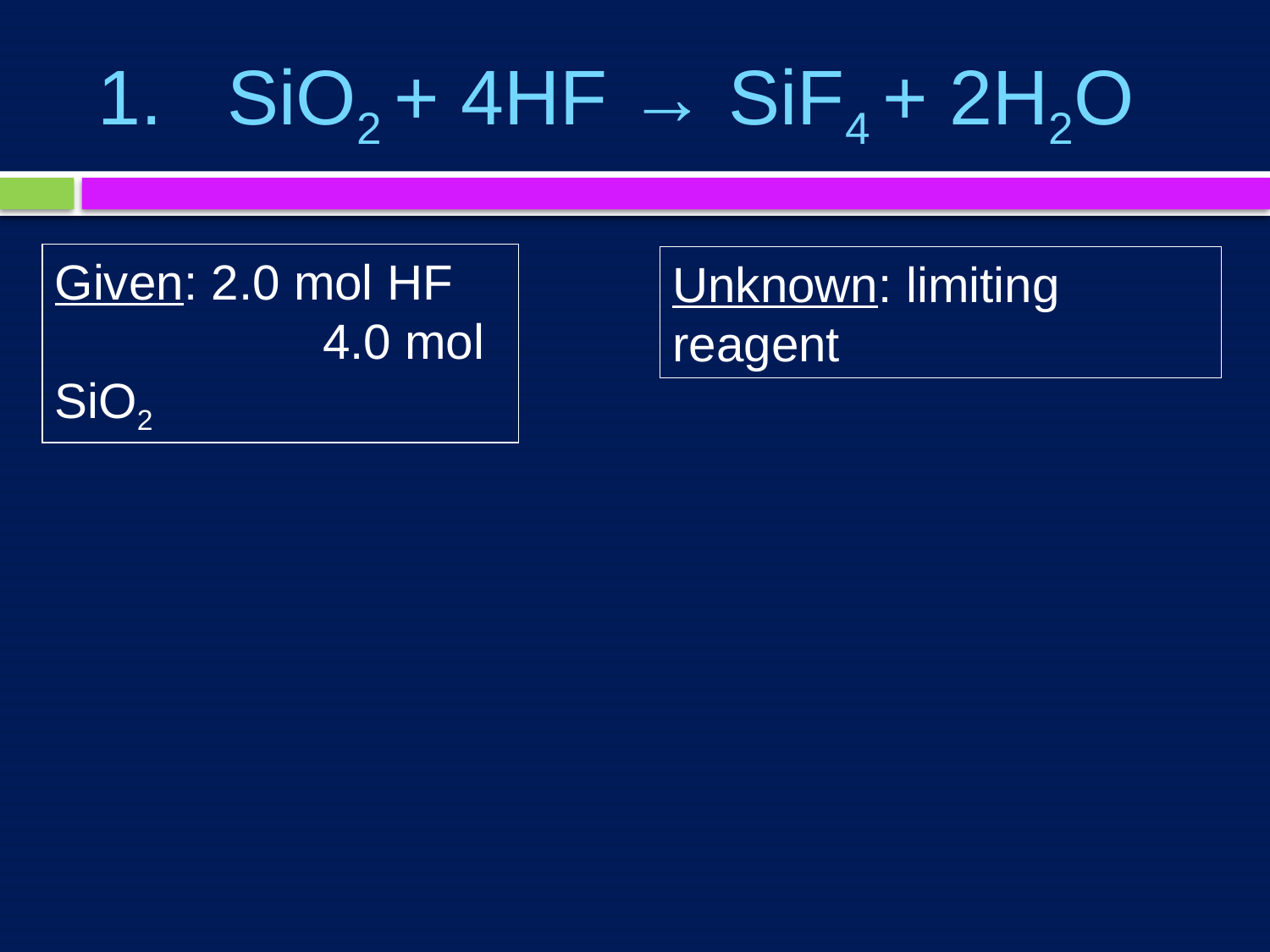

# 1.   SiO2 + 4HF → SiF4 + 2H2O

Given: 2.0 mol HF	       	 4.0 mol SiO2
Unknown: limiting reagent